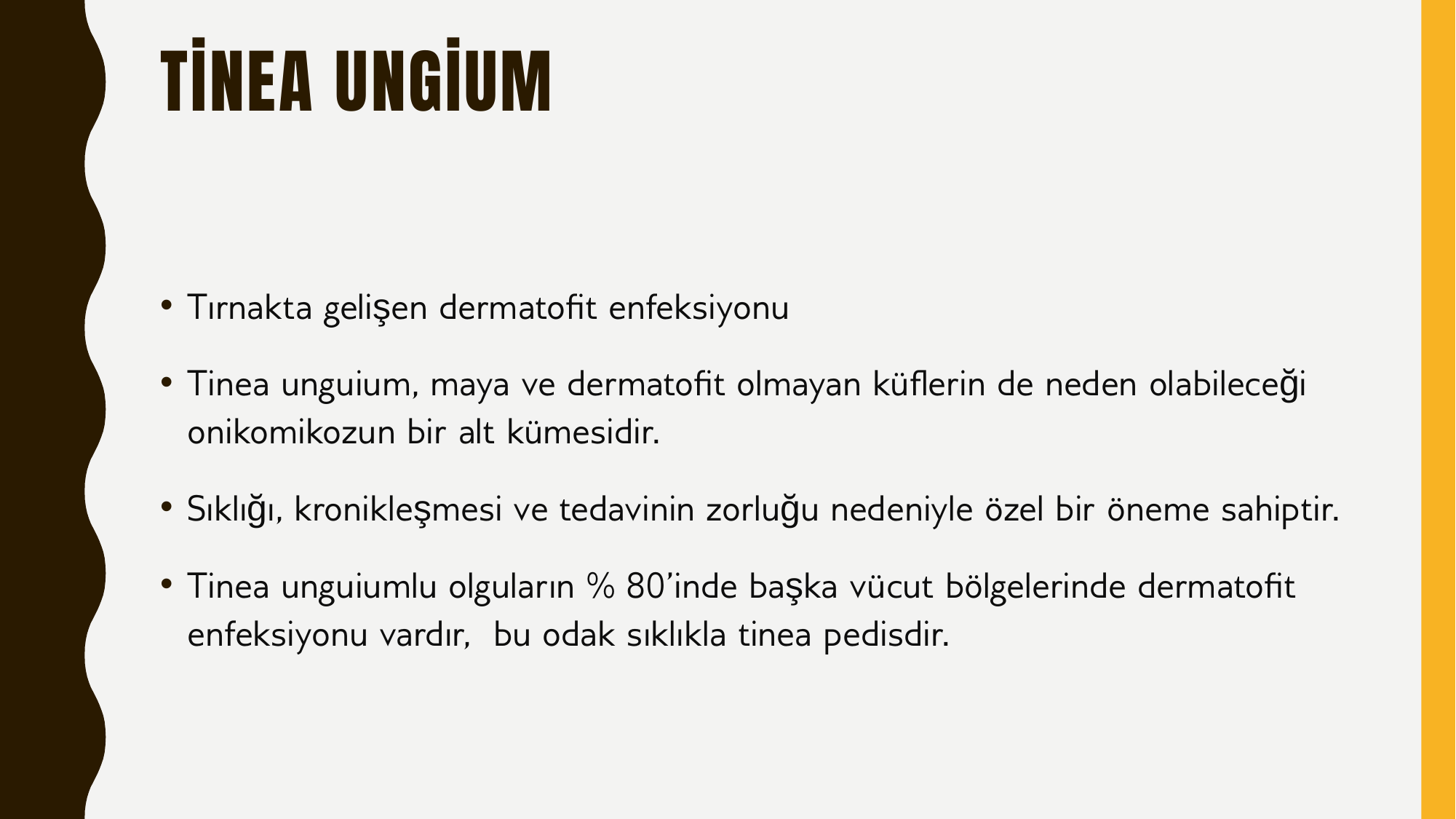

# Tinea ungium
Tırnakta gelişen dermatofit enfeksiyonu
Tinea unguium, maya ve dermatofit olmayan küflerin de neden olabileceği onikomikozun bir alt kümesidir.
Sıklığı, kronikleşmesi ve tedavinin zorluğu nedeniyle özel bir öneme sahiptir.
Tinea unguiumlu olguların % 80’inde başka vücut bölgelerinde dermatofit enfeksiyonu vardır,  bu odak sıklıkla tinea pedisdir.